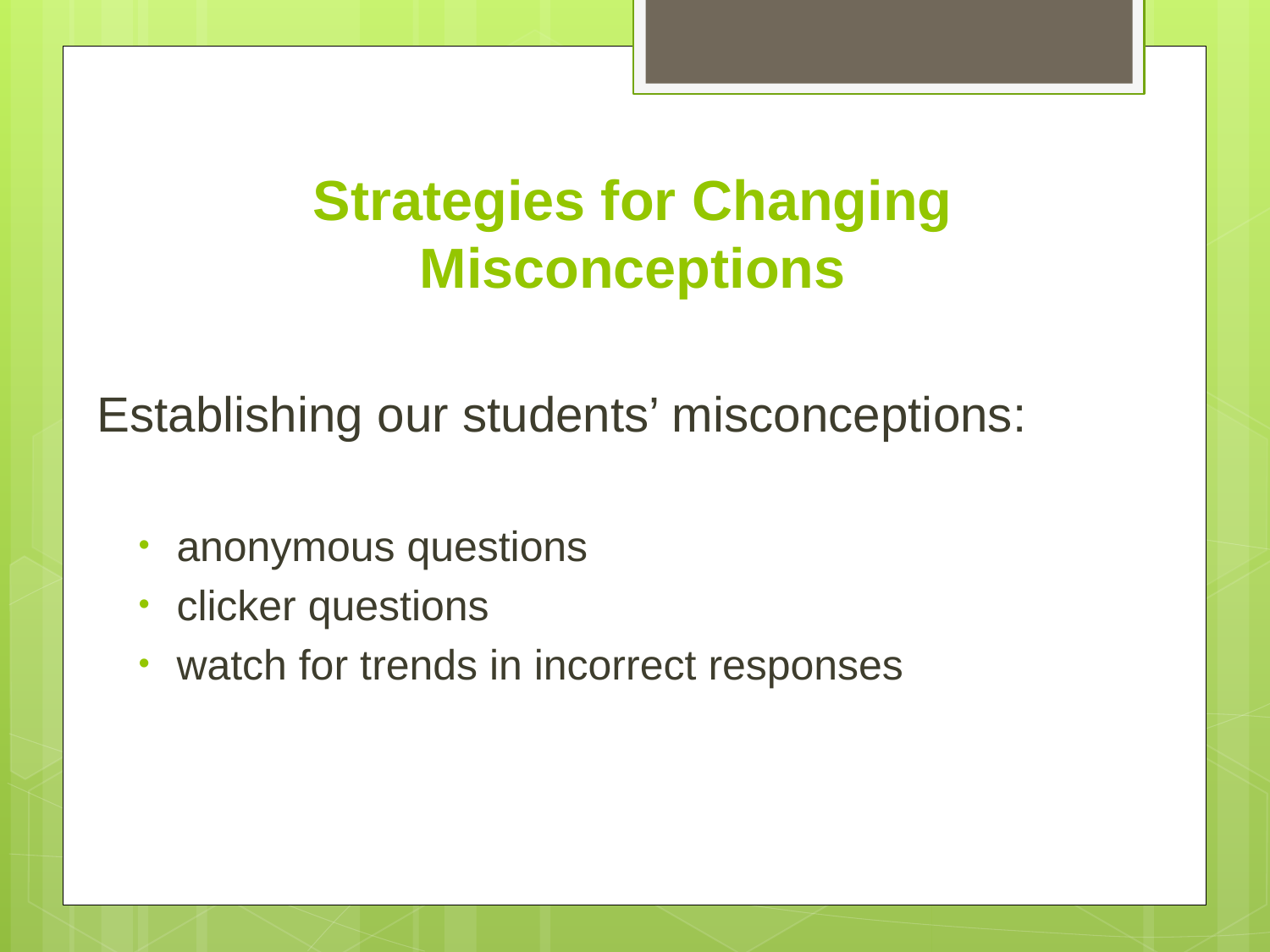

# Strategies for Changing Misconceptions
Establishing our students’ misconceptions:

anonymous questions
clicker questions
watch for trends in incorrect responses